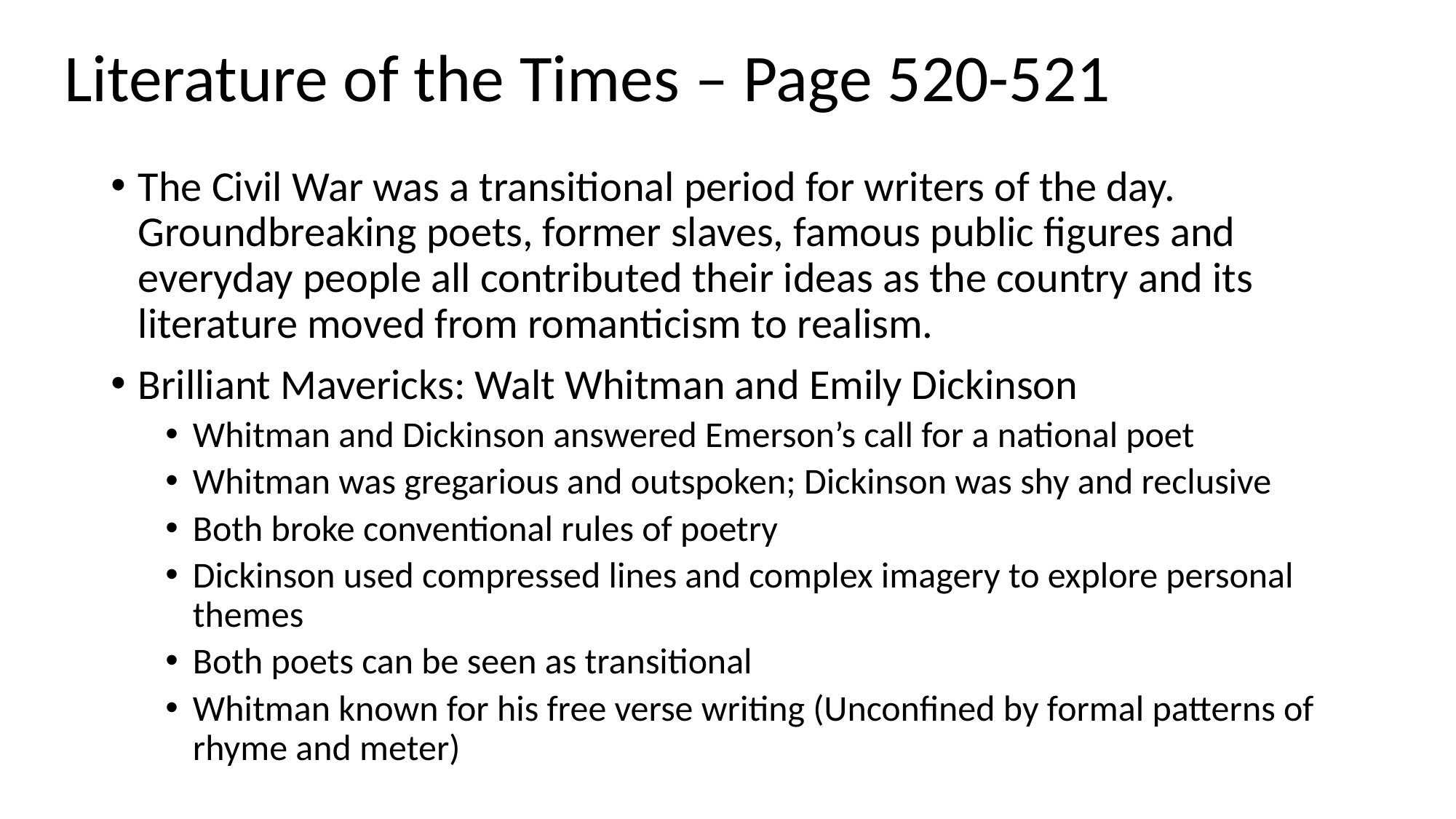

# Literature of the Times – Page 520-521
The Civil War was a transitional period for writers of the day. Groundbreaking poets, former slaves, famous public figures and everyday people all contributed their ideas as the country and its literature moved from romanticism to realism.
Brilliant Mavericks: Walt Whitman and Emily Dickinson
Whitman and Dickinson answered Emerson’s call for a national poet
Whitman was gregarious and outspoken; Dickinson was shy and reclusive
Both broke conventional rules of poetry
Dickinson used compressed lines and complex imagery to explore personal themes
Both poets can be seen as transitional
Whitman known for his free verse writing (Unconfined by formal patterns of rhyme and meter)